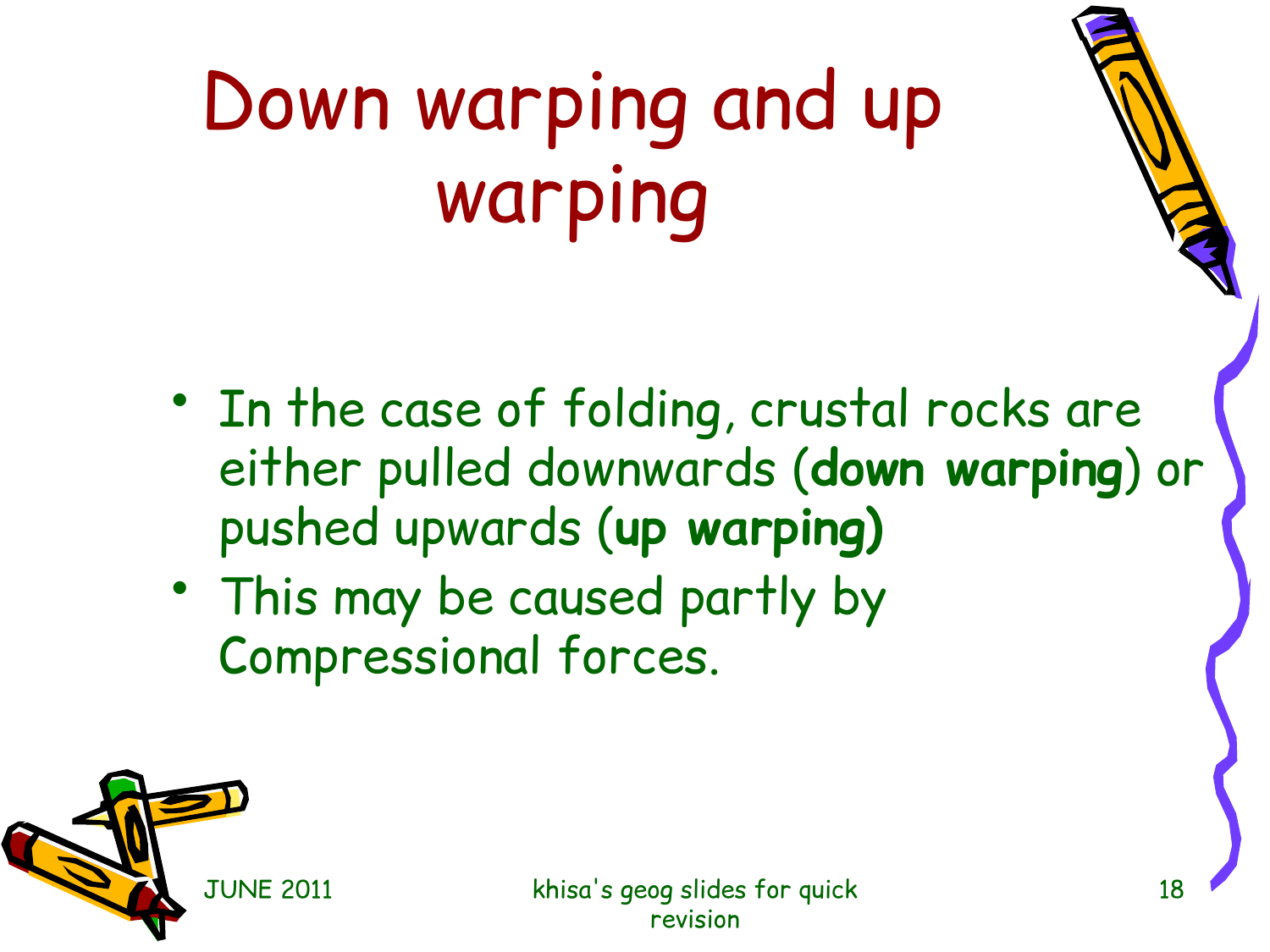

# Down warping and up warping
In the case of folding, crustal rocks are either pulled downwards (down warping) or pushed upwards (up warping)
This may be caused partly by Compressional forces.
JUNE 2011
khisa's geog slides for quick revision
18